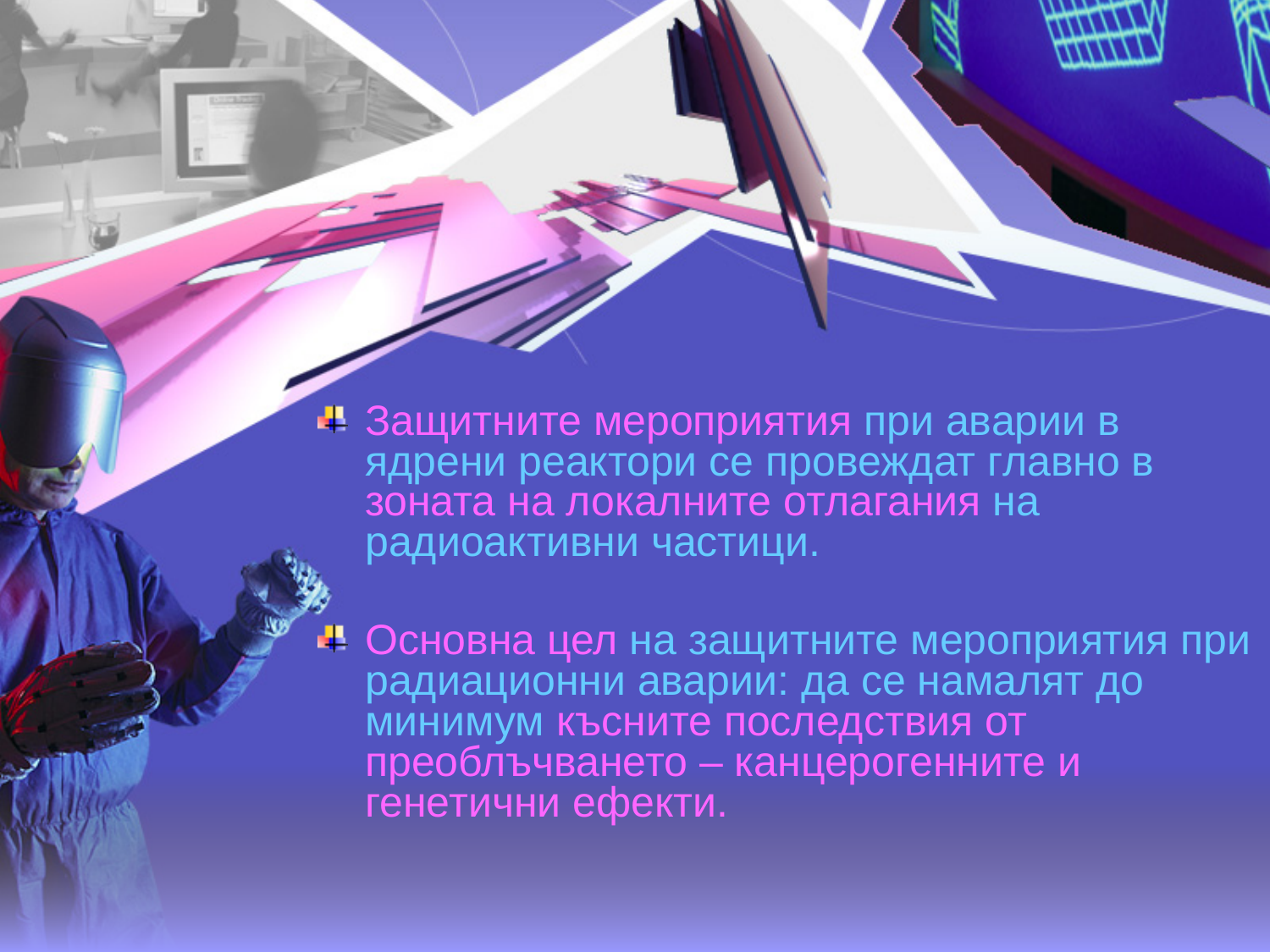

Защитните мероприятия при аварии в ядрени реактори се провеждат главно в зоната на локалните отлагания на радиоактивни частици.

Основна цел на защитните мероприятия при
радиационни аварии: да се намалят до минимум късните последствия от преоблъчването – канцерогенните и генетични ефекти.